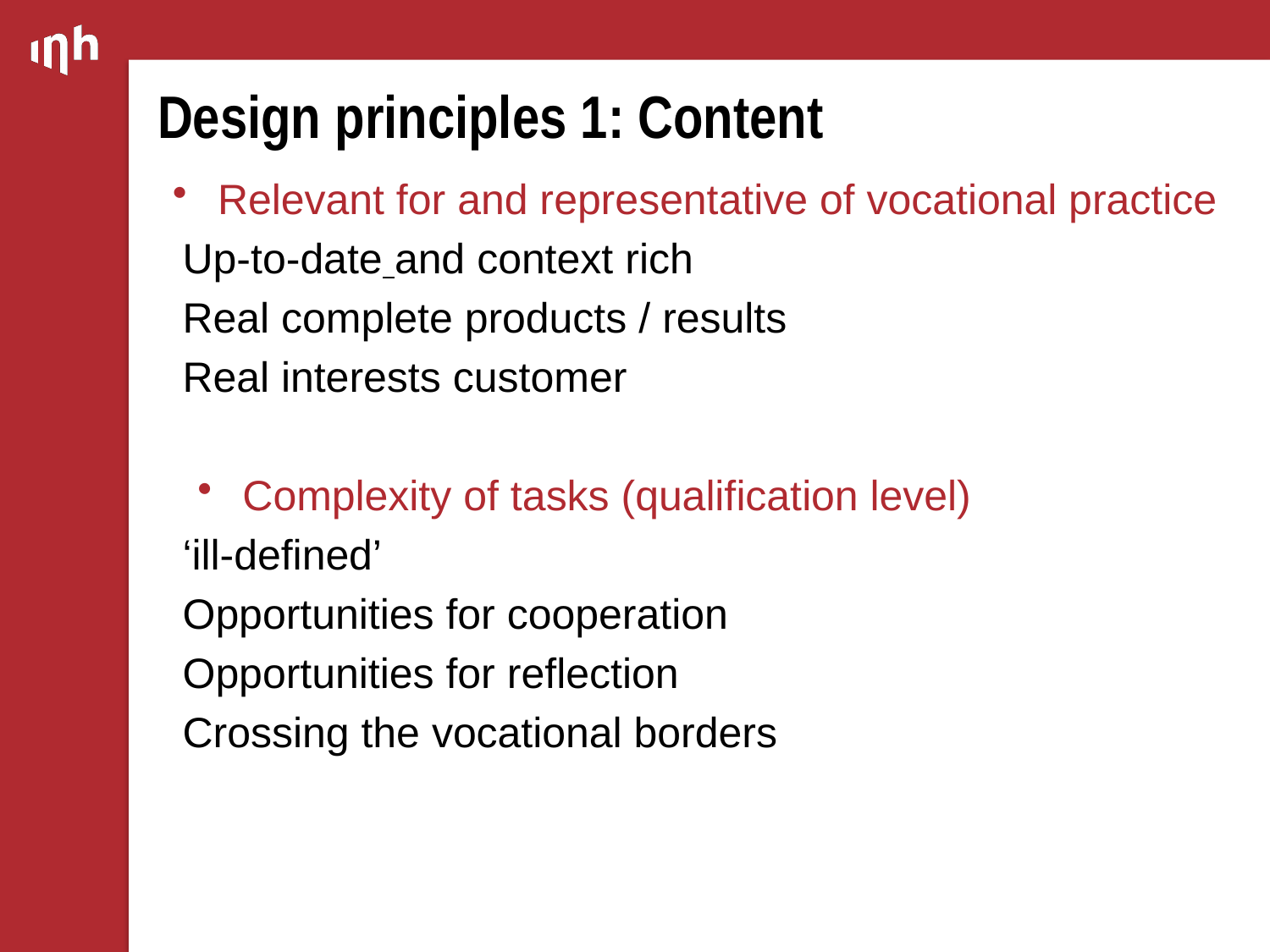

# Design principles 1: Content
Relevant for and representative of vocational practice
Up-to-date and context rich
Real complete products / results
Real interests customer

Complexity of tasks (qualification level)
‘ill-defined’
Opportunities for cooperation
Opportunities for reflection
Crossing the vocational borders